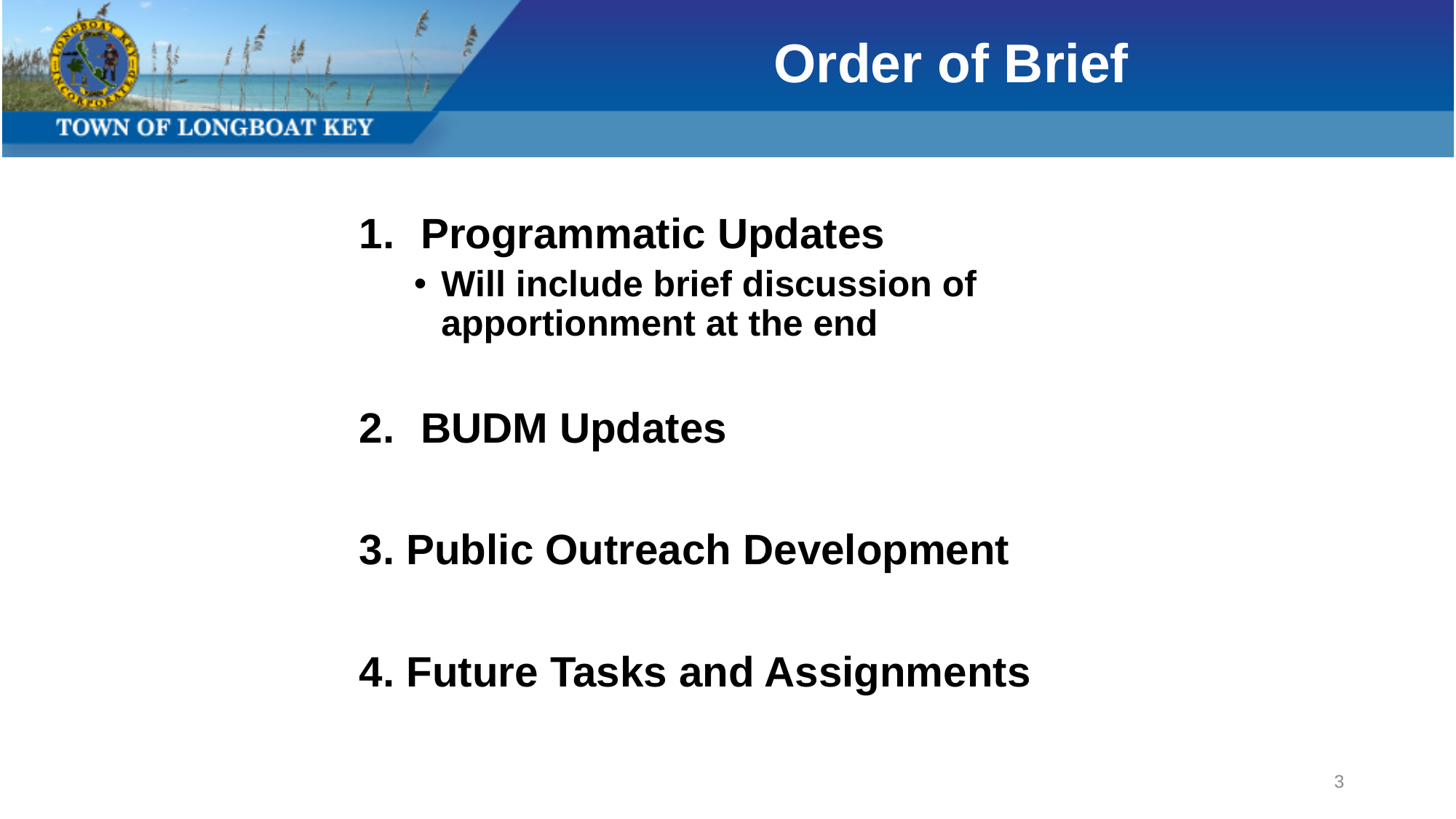

# Order of Brief
Programmatic Updates
Will include brief discussion of apportionment at the end

BUDM Updates

3. Public Outreach Development

4. Future Tasks and Assignments
3